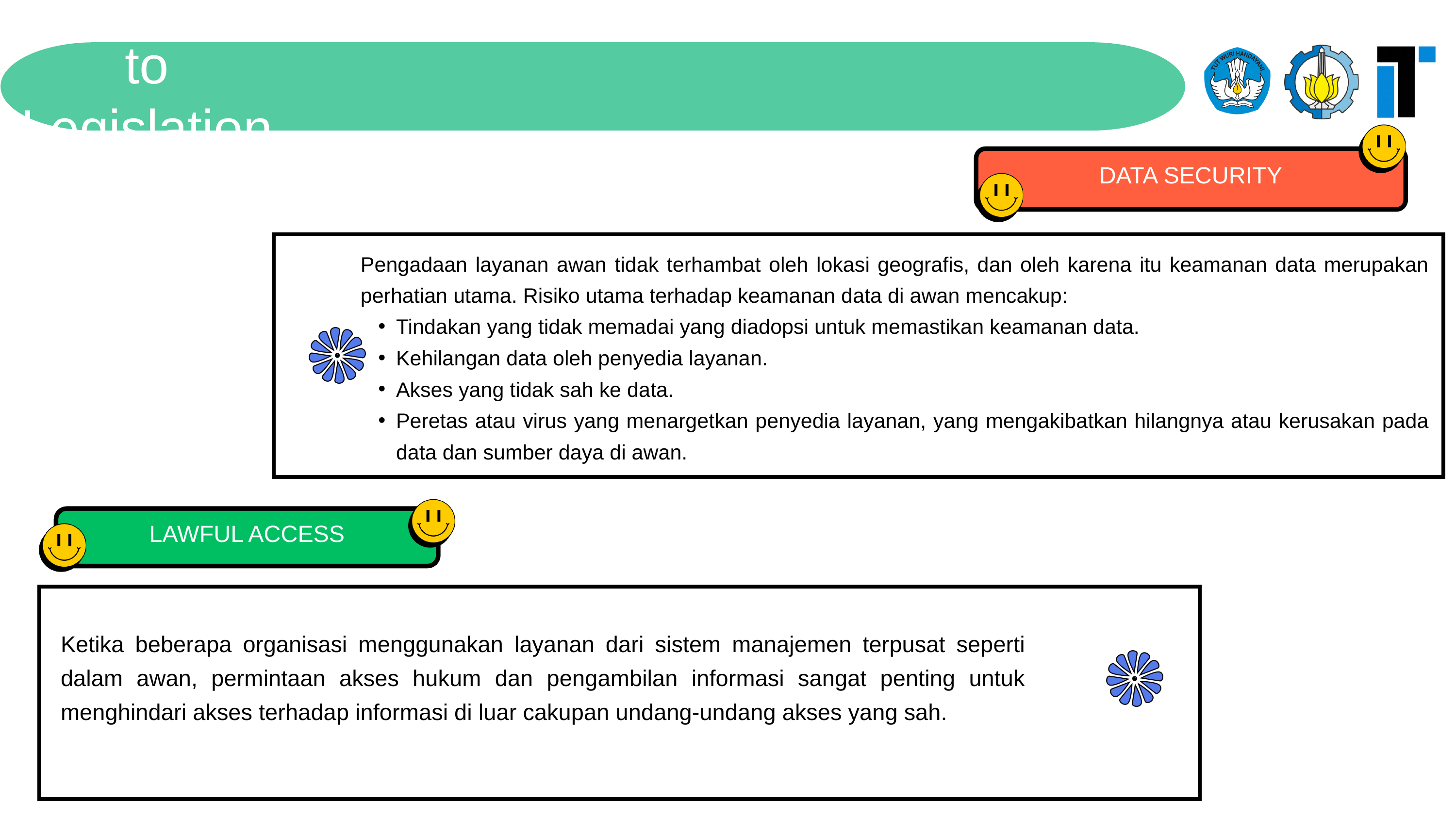

Risks Due to Legislation

DATA SECURITY

Pengadaan layanan awan tidak terhambat oleh lokasi geografis, dan oleh karena itu keamanan data merupakan perhatian utama. Risiko utama terhadap keamanan data di awan mencakup:
Tindakan yang tidak memadai yang diadopsi untuk memastikan keamanan data.
Kehilangan data oleh penyedia layanan.
Akses yang tidak sah ke data.
Peretas atau virus yang menargetkan penyedia layanan, yang mengakibatkan hilangnya atau kerusakan pada data dan sumber daya di awan.

LAWFUL ACCESS

Ketika beberapa organisasi menggunakan layanan dari sistem manajemen terpusat seperti dalam awan, permintaan akses hukum dan pengambilan informasi sangat penting untuk menghindari akses terhadap informasi di luar cakupan undang-undang akses yang sah.